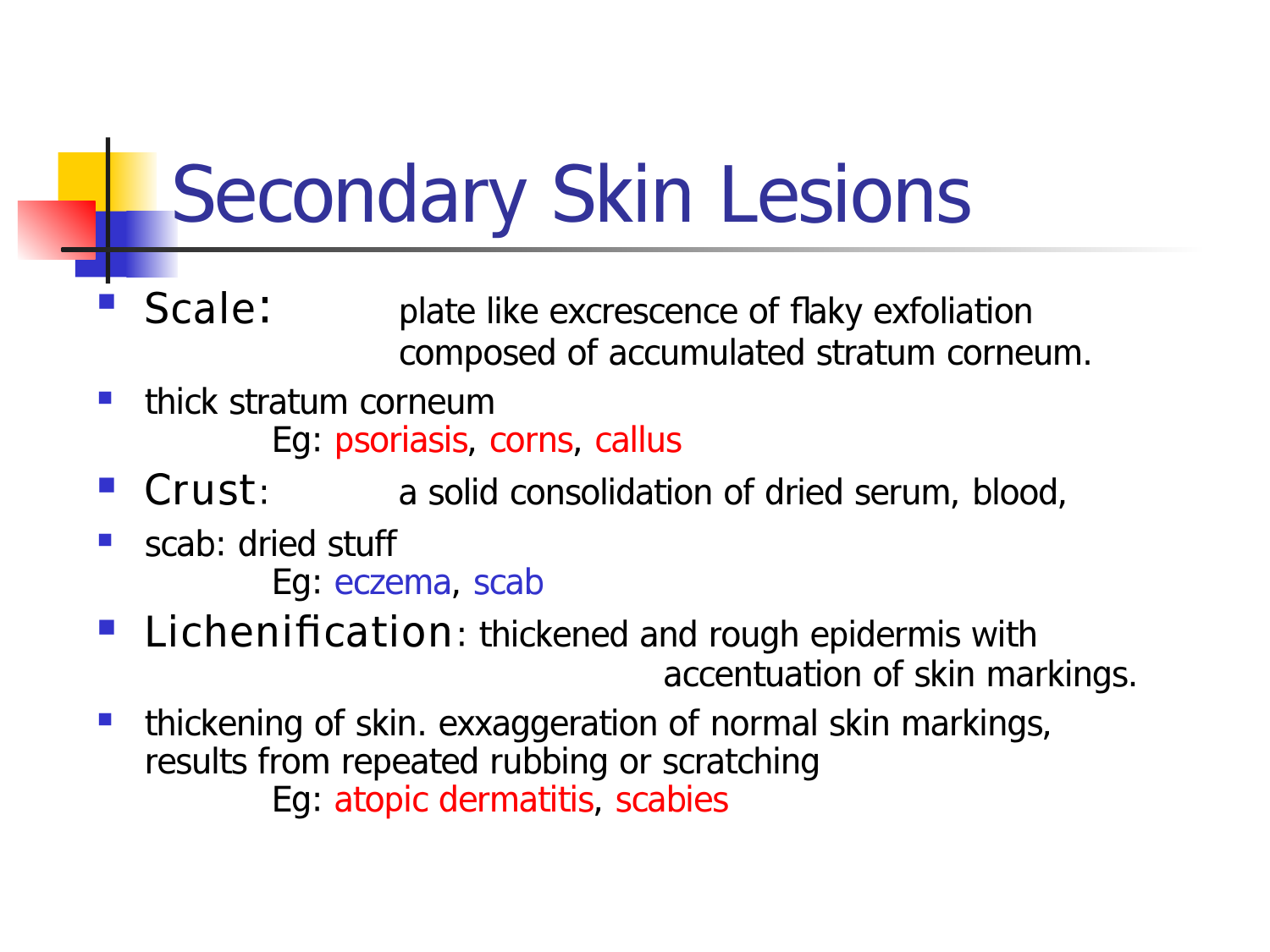

# Secondary Skin Lesions
Scale:	plate like excrescence of flaky exfoliation 		composed of accumulated stratum corneum.
thick stratum corneum
	Eg: psoriasis, corns, callus
Crust: 	a solid consolidation of dried serum, blood,
scab: dried stuff
	Eg: eczema, scab
Lichenification: thickened and rough epidermis with 				 accentuation of skin markings.
thickening of skin. exxaggeration of normal skin markings, results from repeated rubbing or scratching
	Eg: atopic dermatitis, scabies